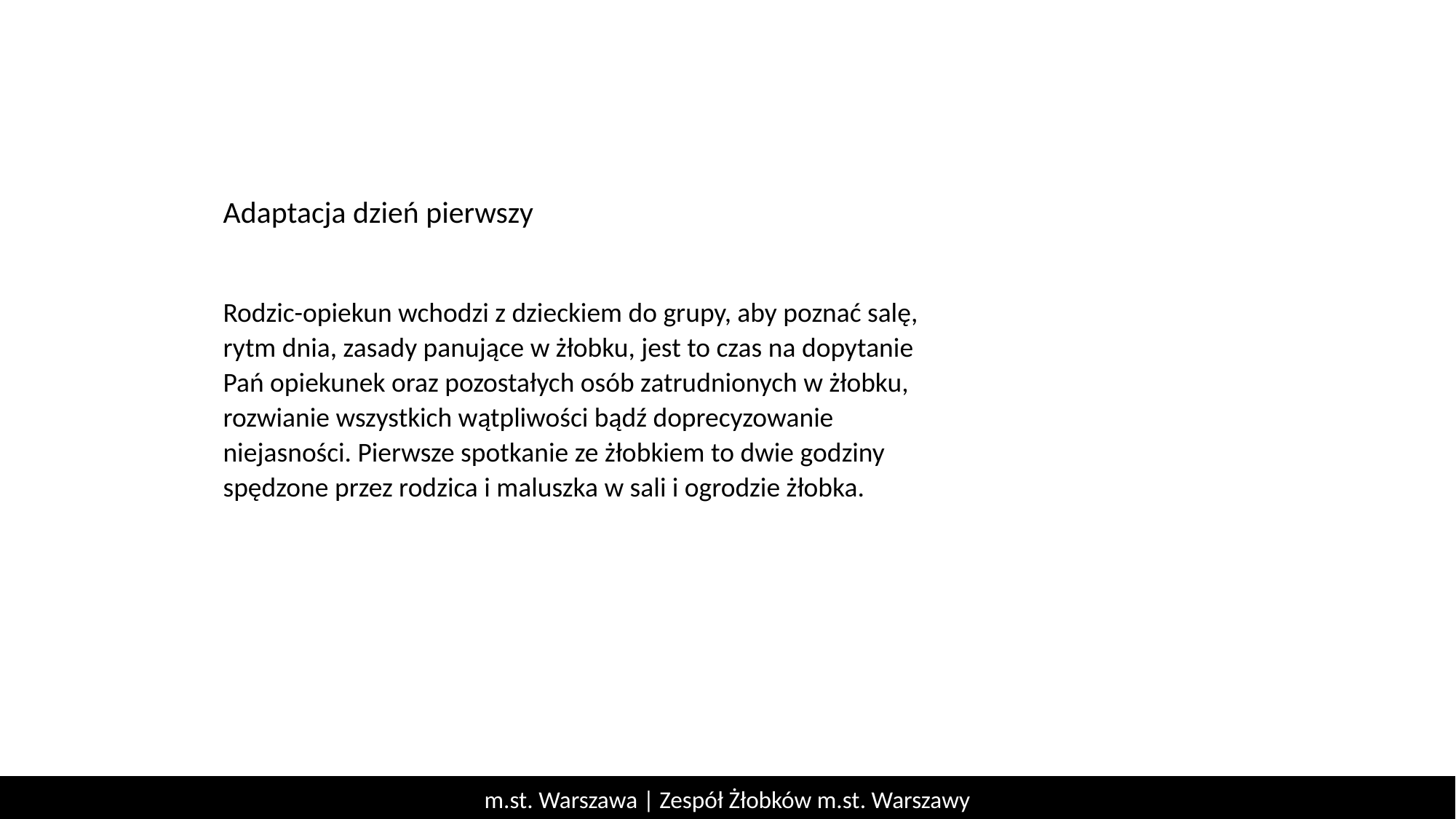

Adaptacja dzień pierwszy

Rodzic-opiekun wchodzi z dzieckiem do grupy, aby poznać salę, rytm dnia, zasady panujące w żłobku, jest to czas na dopytanie Pań opiekunek oraz pozostałych osób zatrudnionych w żłobku, rozwianie wszystkich wątpliwości bądź doprecyzowanie niejasności. Pierwsze spotkanie ze żłobkiem to dwie godziny spędzone przez rodzica i maluszka w sali i ogrodzie żłobka.

m.st. Warszawa | Zespół Żłobków m.st. Warszawy